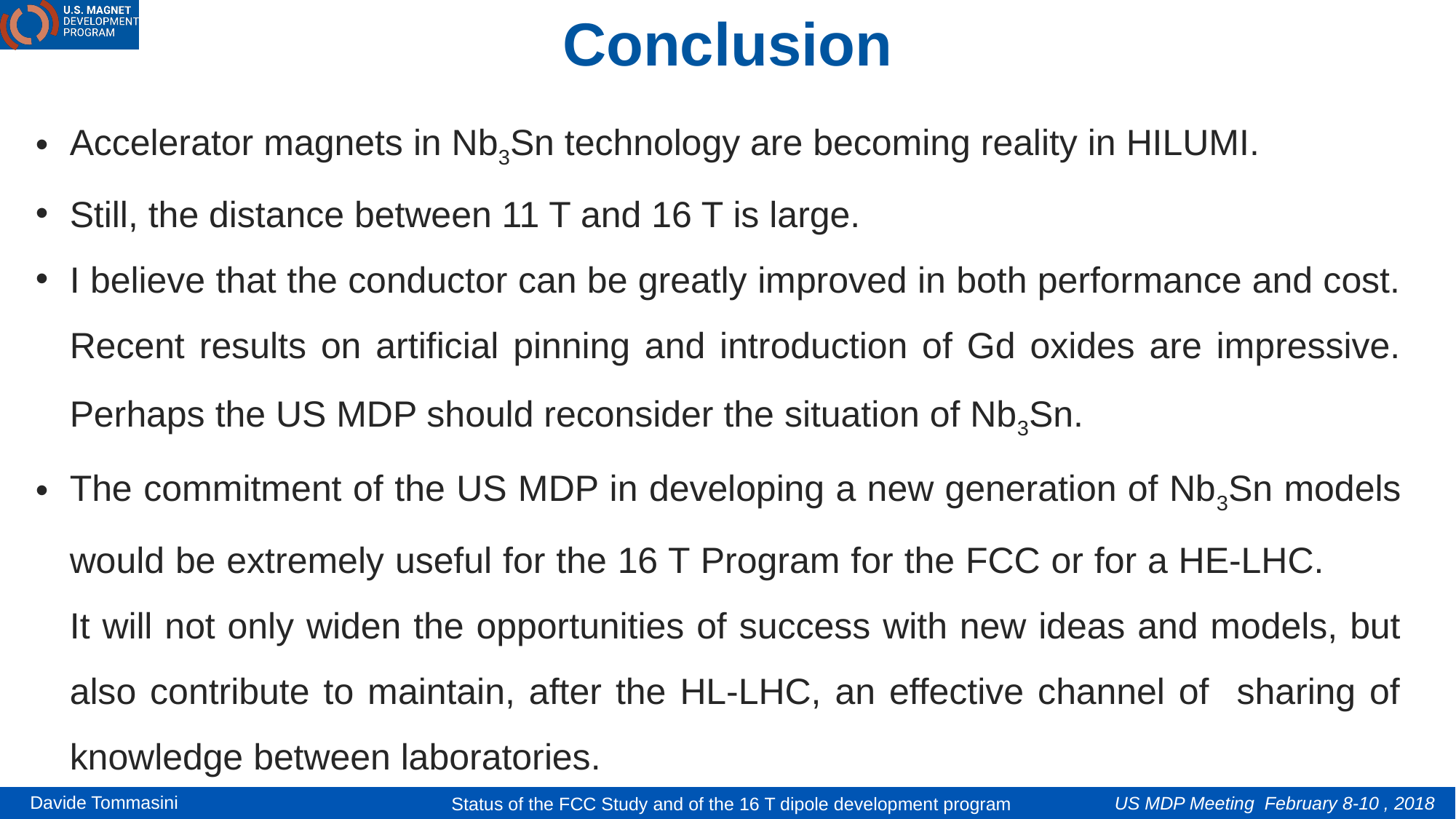

Conclusion
Accelerator magnets in Nb3Sn technology are becoming reality in HILUMI.
Still, the distance between 11 T and 16 T is large.
I believe that the conductor can be greatly improved in both performance and cost. Recent results on artificial pinning and introduction of Gd oxides are impressive. Perhaps the US MDP should reconsider the situation of Nb3Sn.
The commitment of the US MDP in developing a new generation of Nb3Sn models would be extremely useful for the 16 T Program for the FCC or for a HE-LHC.        It will not only widen the opportunities of success with new ideas and models, but also contribute to maintain, after the HL-LHC, an effective channel of  sharing of knowledge between laboratories.